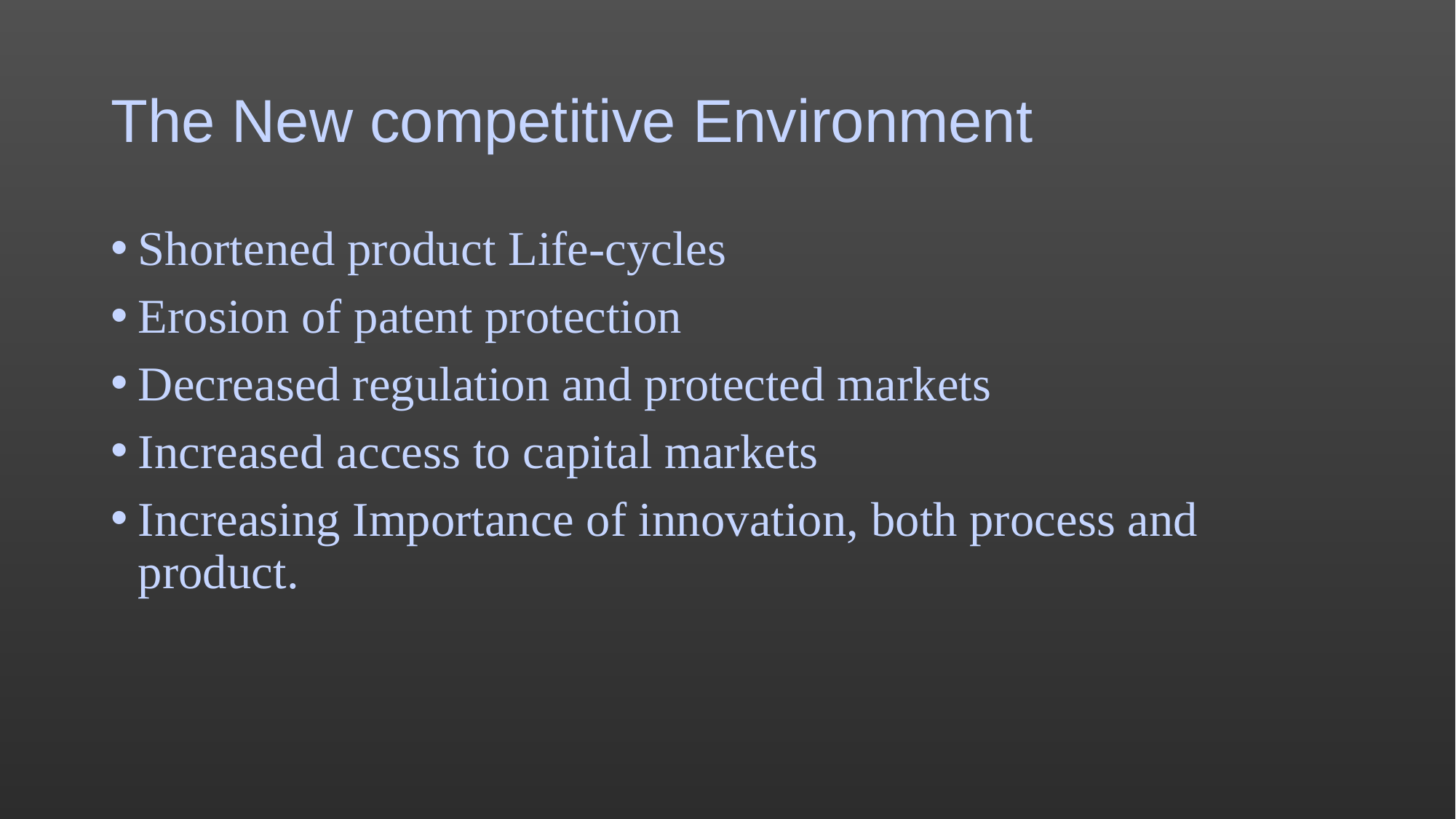

# The New competitive Environment
Shortened product Life-cycles
Erosion of patent protection
Decreased regulation and protected markets
Increased access to capital markets
Increasing Importance of innovation, both process and product.